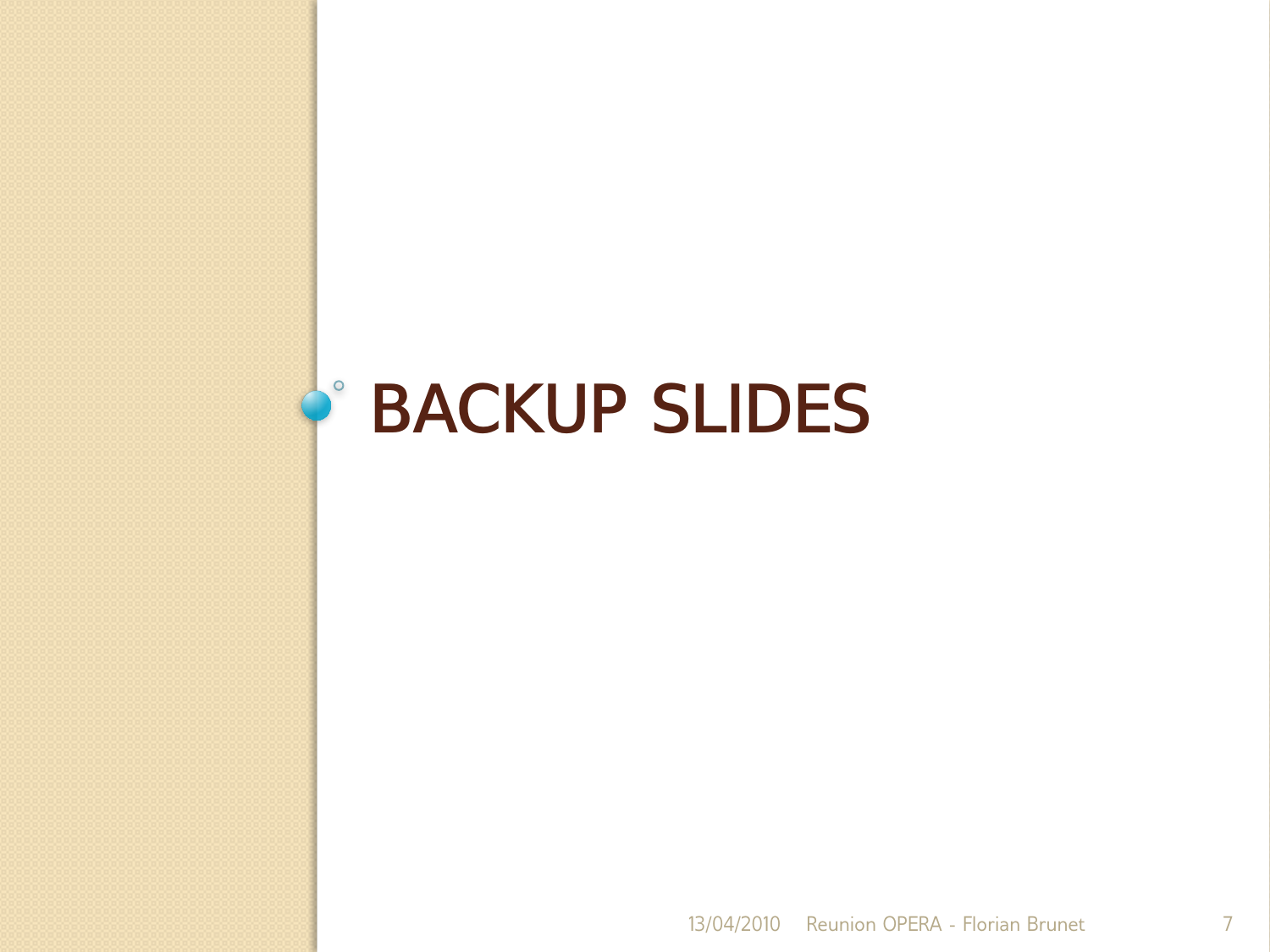

# Backup slides
13/04/2010
Reunion OPERA - Florian Brunet
7